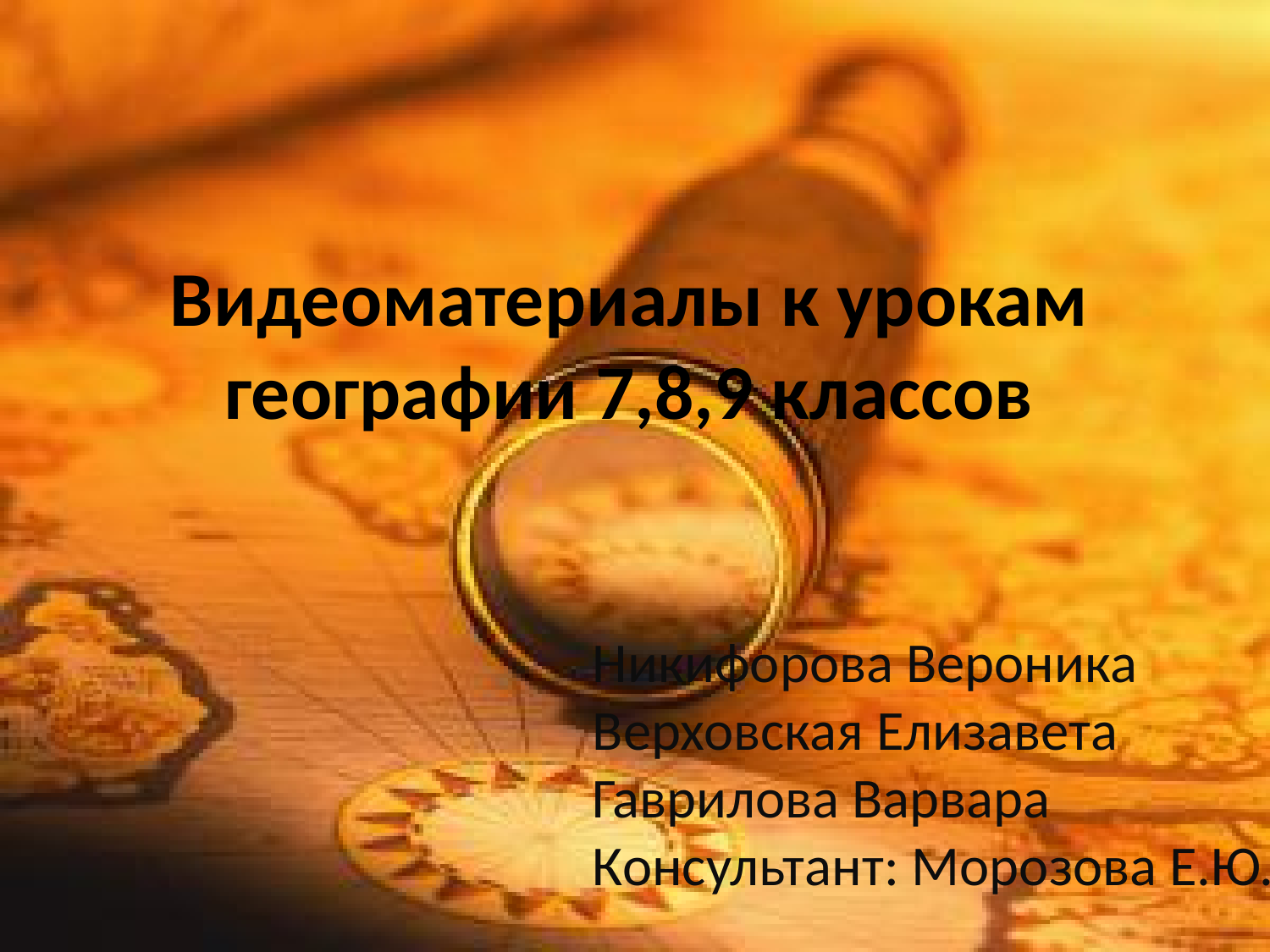

Видеоматериалы к урокам географии 7,8,9 классов
Никифорова Вероника
Верховская Елизавета
Гаврилова Варвара
Консультант: Морозова Е.Ю.